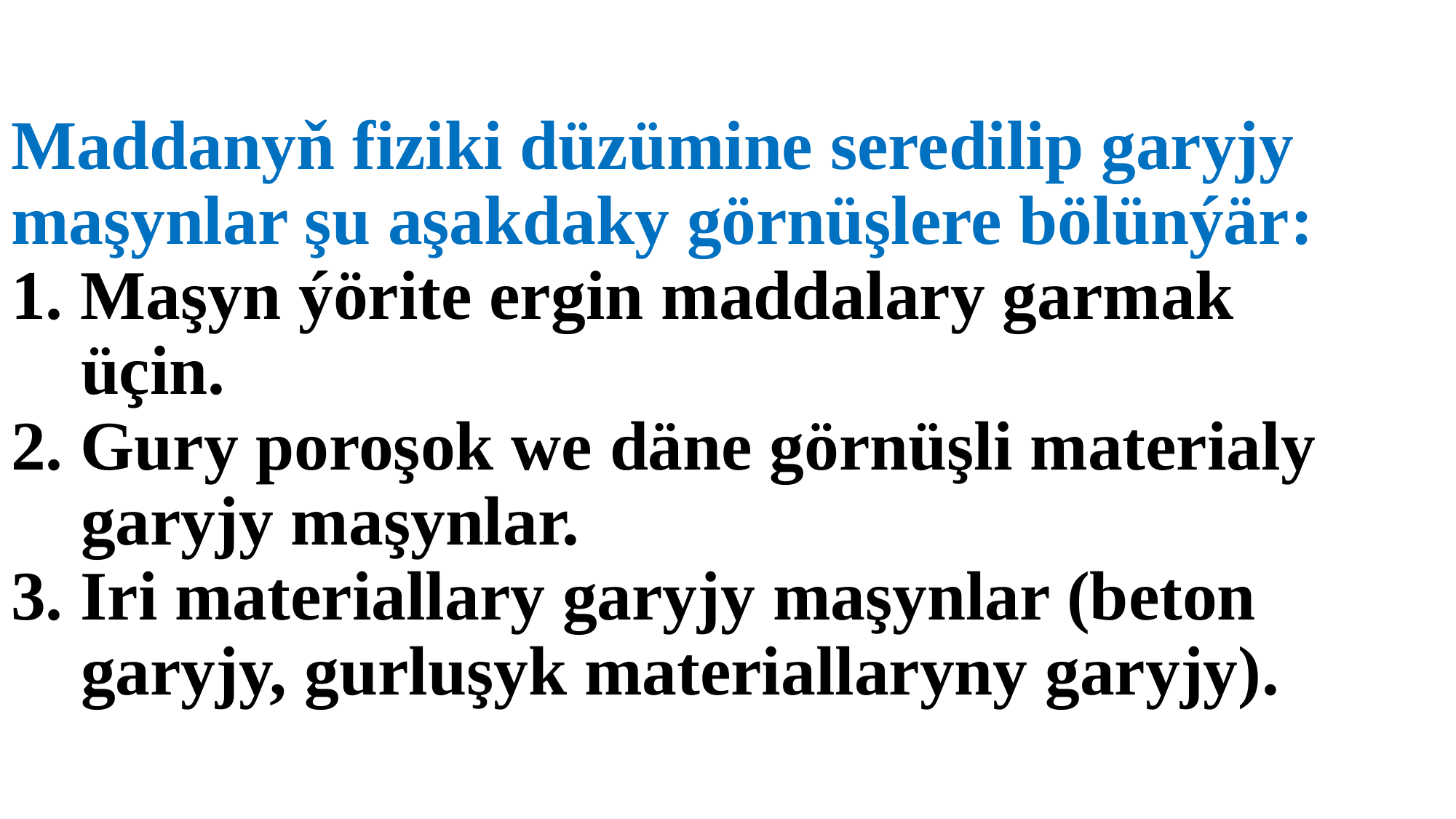

# Maddanyň fiziki düzümine seredilip garyjy maşynlar şu aşakdaky görnüşlere bölünýär: 1. Maşyn ýörite ergin maddalary garmak üçin. 2. Gury poroşok we däne görnüşli materialy garyjy maşynlar. 3. Iri materiallary garyjy maşynlar (beton garyjy, gurluşyk materiallaryny garyjy).